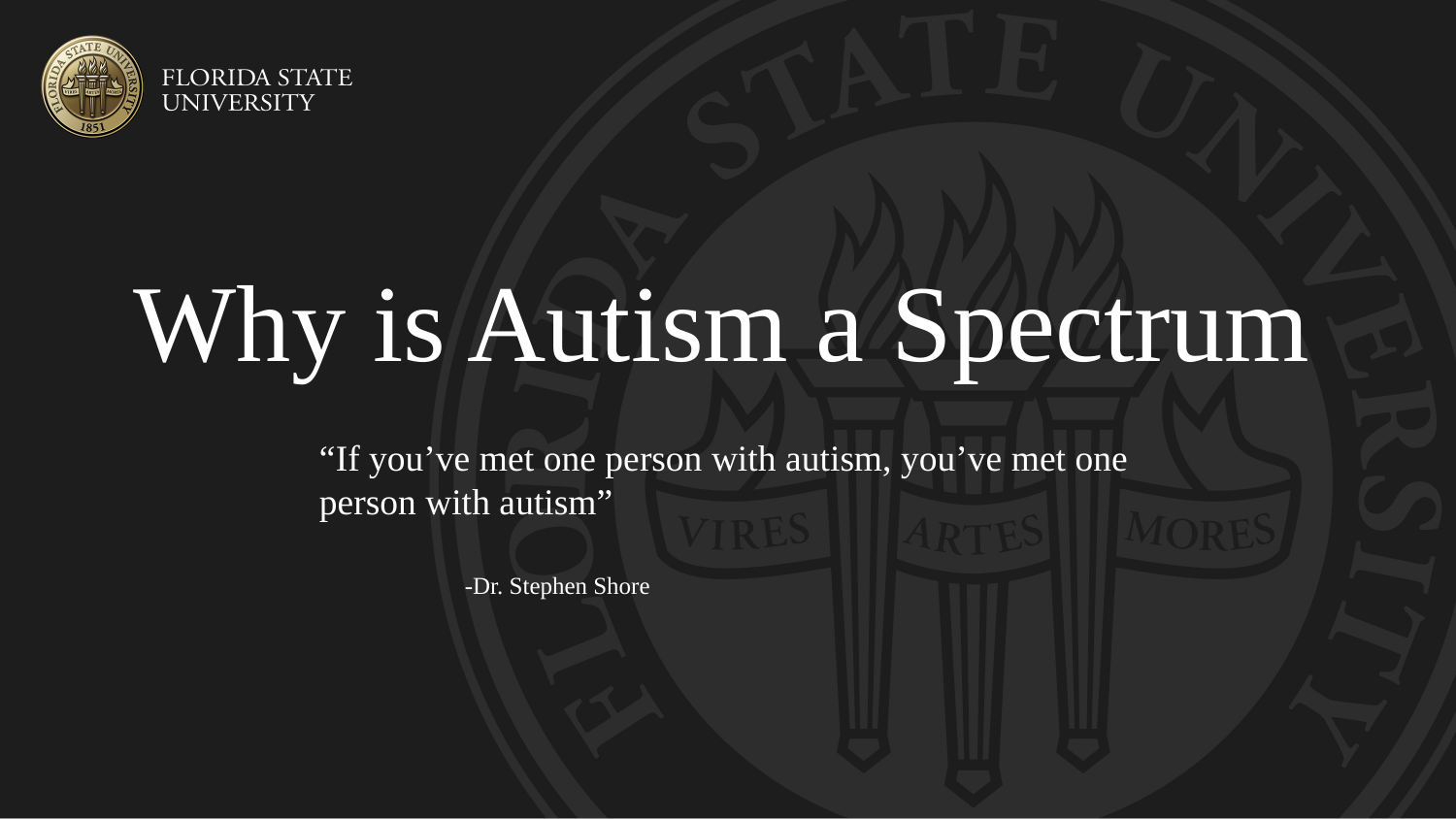

Why is Autism a Spectrum
“If you’ve met one person with autism, you’ve met one person with autism”

	-Dr. Stephen Shore